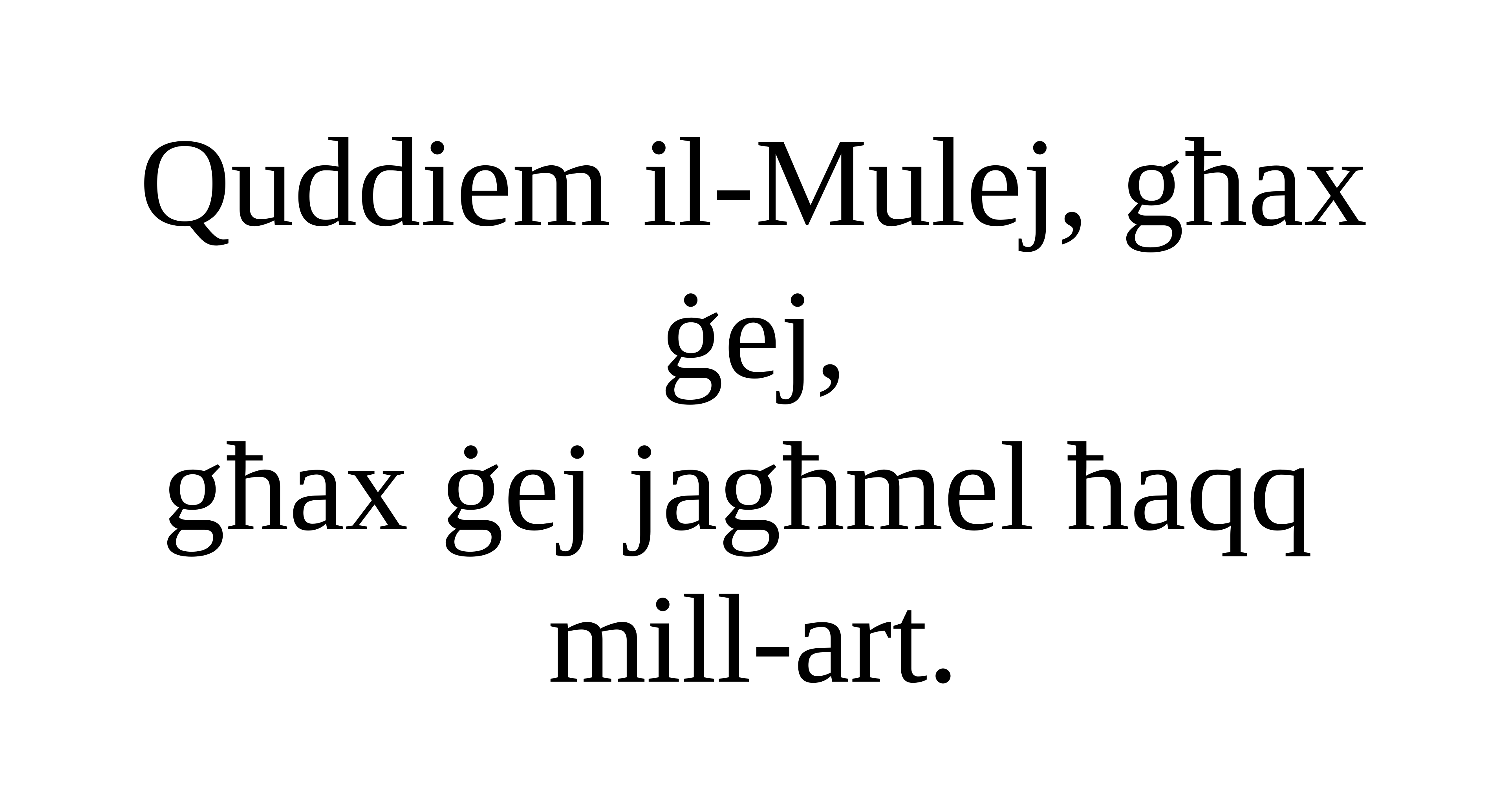

Quddiem il-Mulej, għax ġej,
għax ġej jagħmel ħaqq
mill-art.